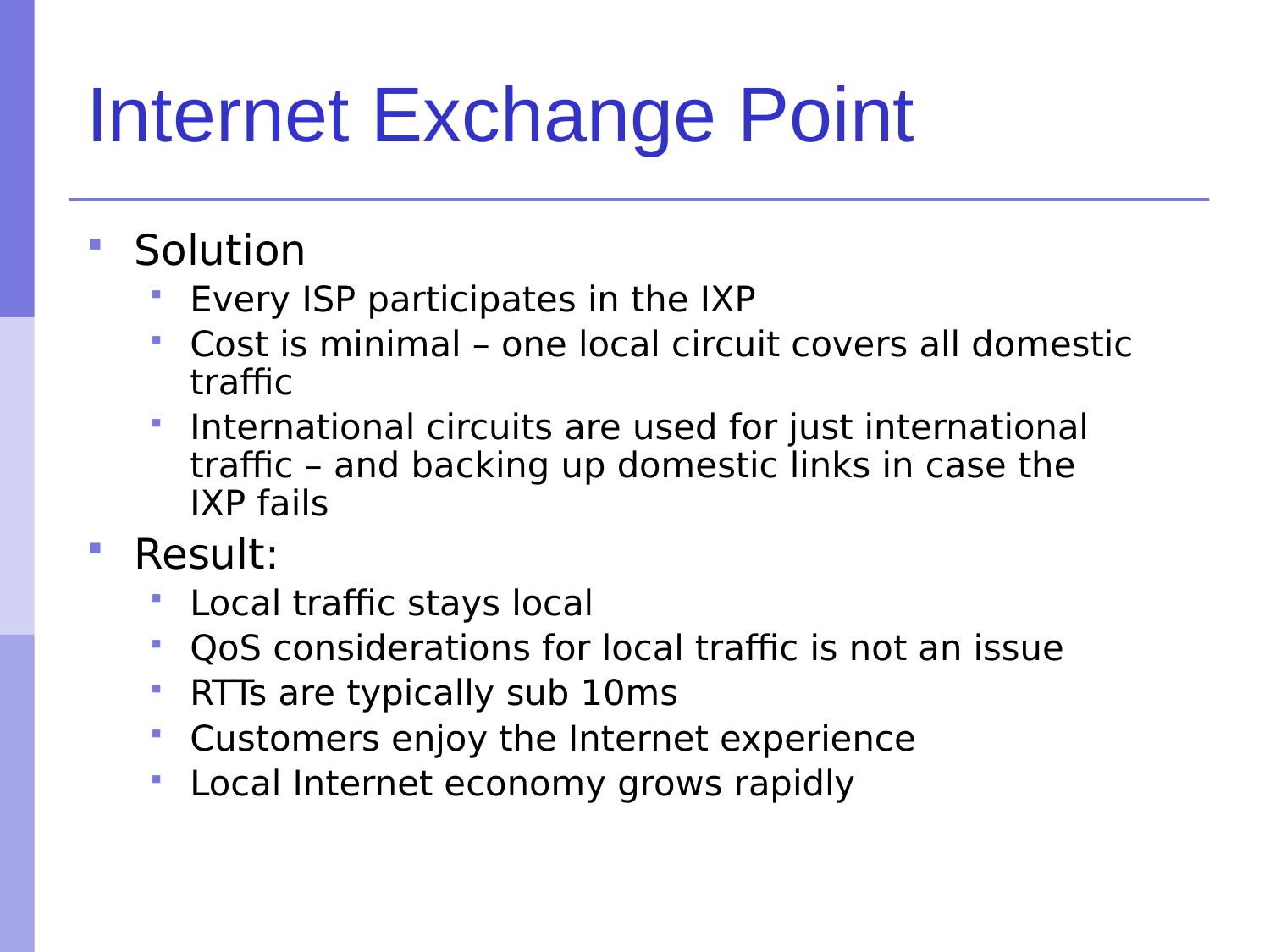

# Internet Exchange Point
Solution
Every ISP participates in the IXP
Cost is minimal – one local circuit covers all domestic traffic
International circuits are used for just international traffic – and backing up domestic links in case the IXP fails
Result:
Local traffic stays local
QoS considerations for local traffic is not an issue
RTTs are typically sub 10ms
Customers enjoy the Internet experience
Local Internet economy grows rapidly